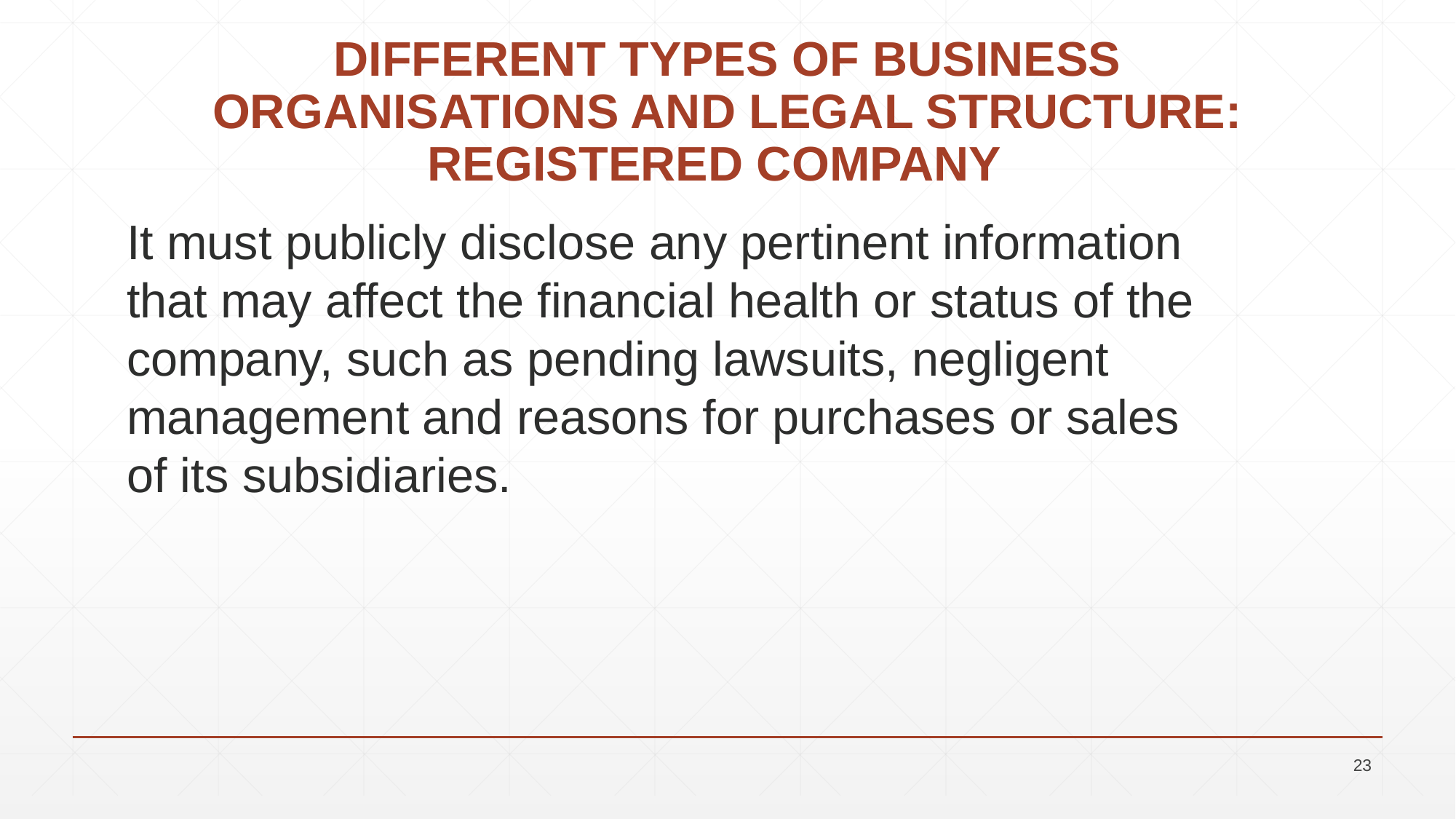

# DIFFERENT TYPES OF BUSINESS ORGANISATIONS AND LEGAL STRUCTURE: REGISTERED COMPANY
It must publicly disclose any pertinent information that may affect the financial health or status of the company, such as pending lawsuits, negligent management and reasons for purchases or sales of its subsidiaries.

23